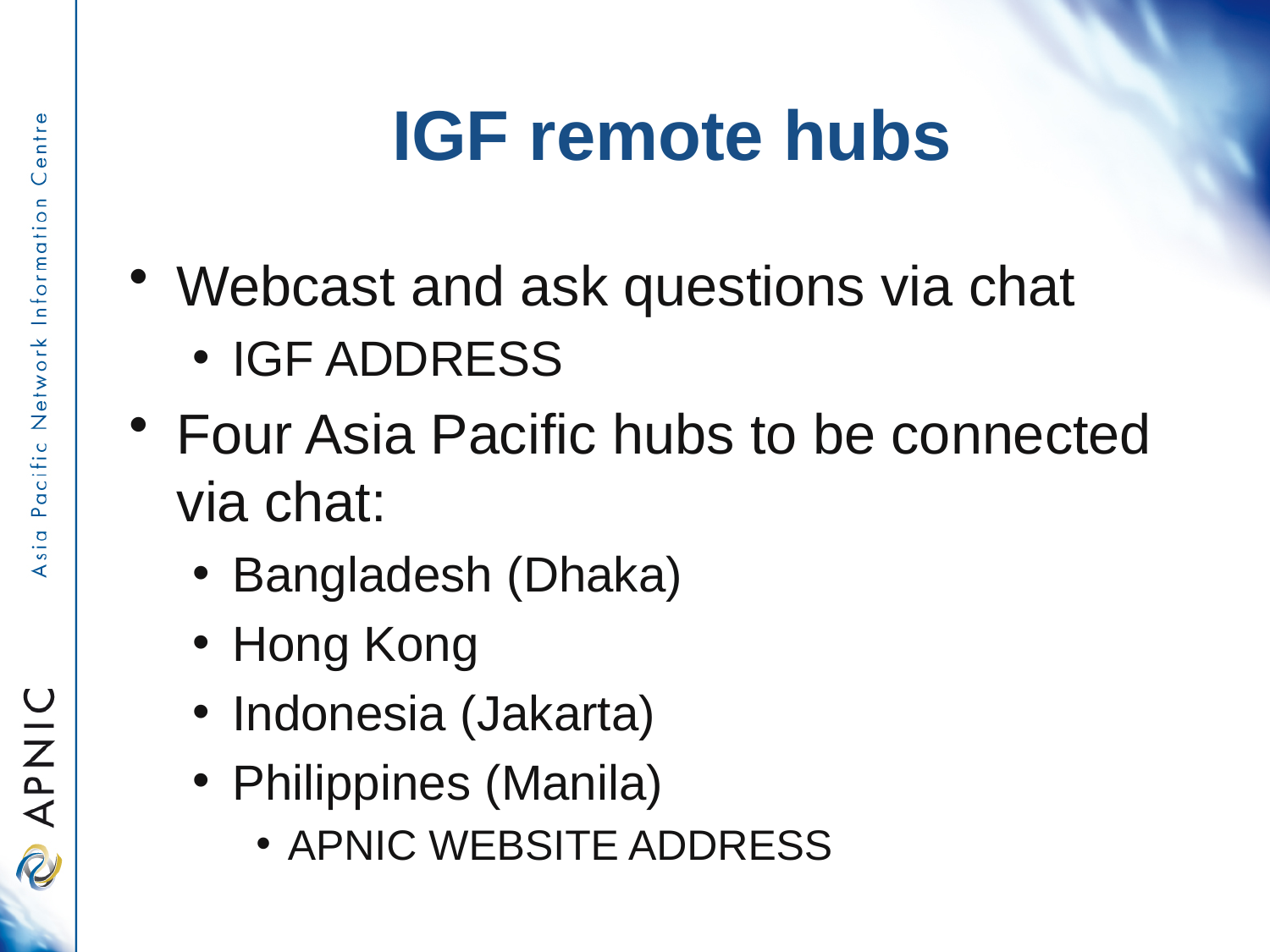

# IGF remote hubs
Webcast and ask questions via chat
IGF ADDRESS
Four Asia Pacific hubs to be connected via chat:
Bangladesh (Dhaka)
Hong Kong
Indonesia (Jakarta)
Philippines (Manila)
APNIC WEBSITE ADDRESS